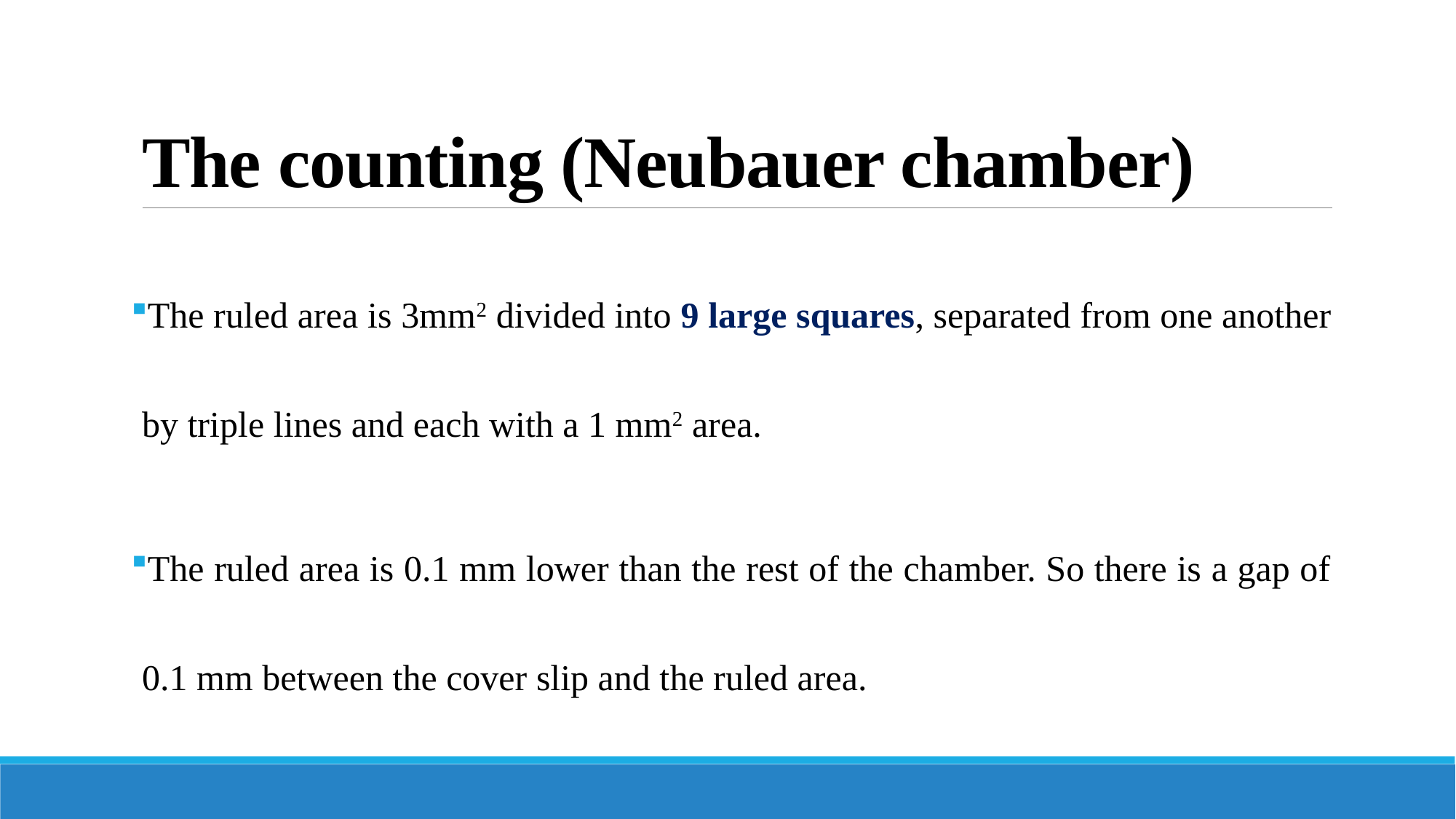

# The counting (Neubauer chamber)
The ruled area is 3mm2 divided into 9 large squares, separated from one another by triple lines and each with a 1 mm2 area.

The ruled area is 0.1 mm lower than the rest of the chamber. So there is a gap of 0.1 mm between the cover slip and the ruled area.